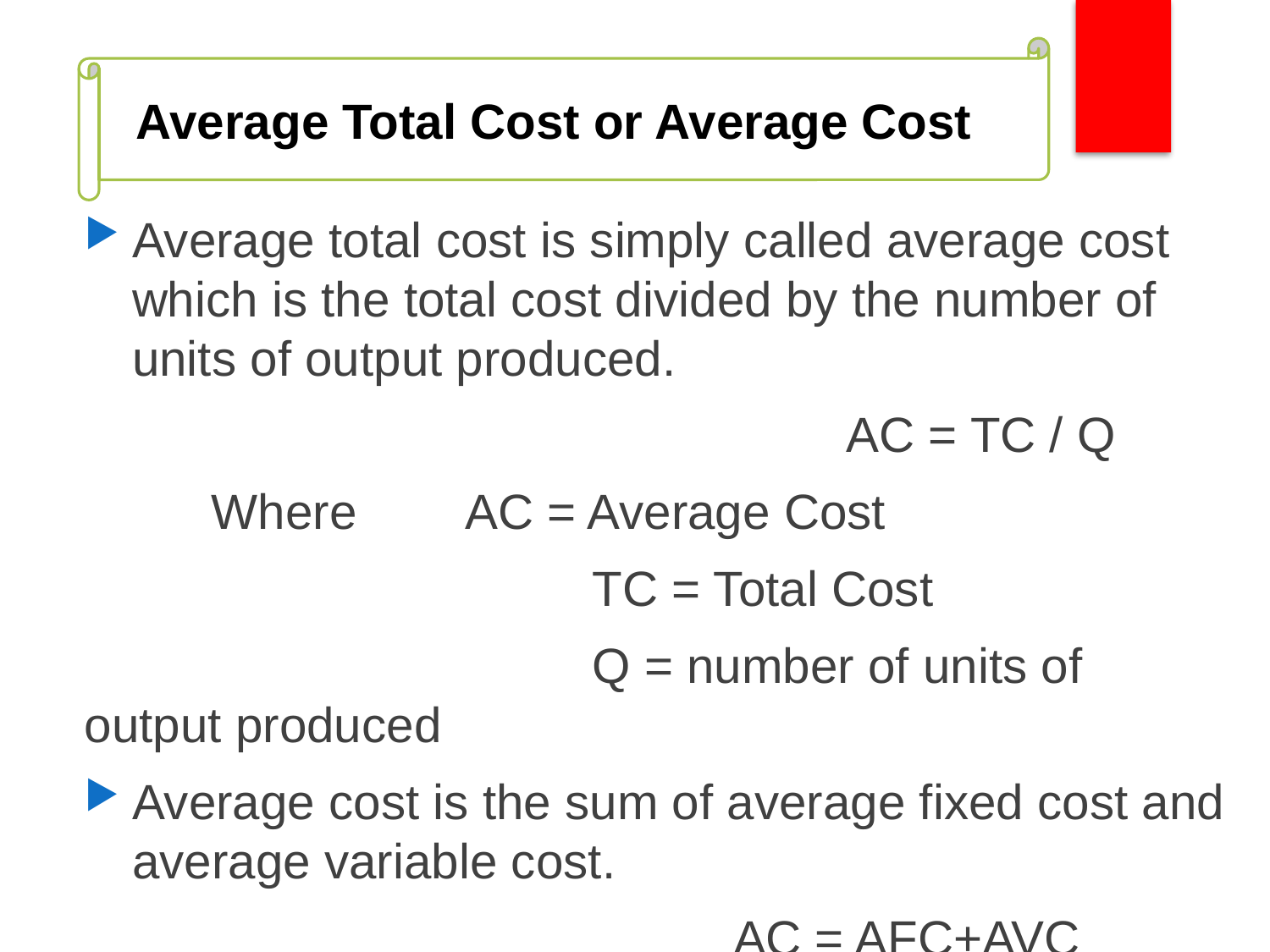

# Average Total Cost or Average Cost
Average total cost is simply called average cost which is the total cost divided by the number of units of output produced.
						AC = TC / Q
	Where	AC = Average Cost
				TC = Total Cost
				Q = number of units of output produced
Average cost is the sum of average fixed cost and average variable cost.
					 AC = AFC+AVC